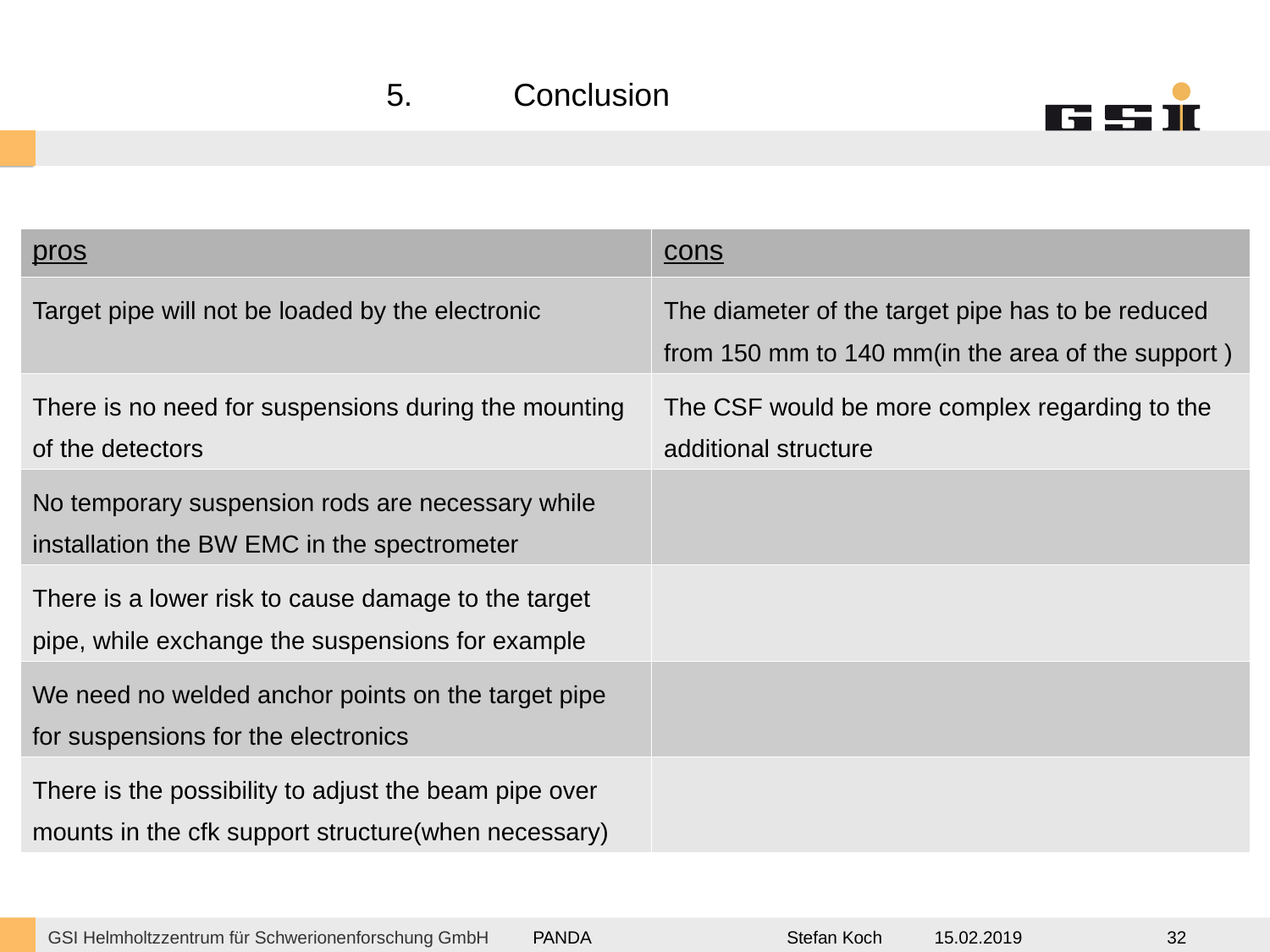

5.	Conclusion

| pros | cons |
| --- | --- |
| Target pipe will not be loaded by the electronic | The diameter of the target pipe has to be reduced from 150 mm to 140 mm(in the area of the support ) |
| There is no need for suspensions during the mounting of the detectors | The CSF would be more complex regarding to the additional structure |
| No temporary suspension rods are necessary while installation the BW EMC in the spectrometer |  |
| There is a lower risk to cause damage to the target pipe, while exchange the suspensions for example |  |
| We need no welded anchor points on the target pipe for suspensions for the electronics |  |
| There is the possibility to adjust the beam pipe over mounts in the cfk support structure(when necessary) |  |